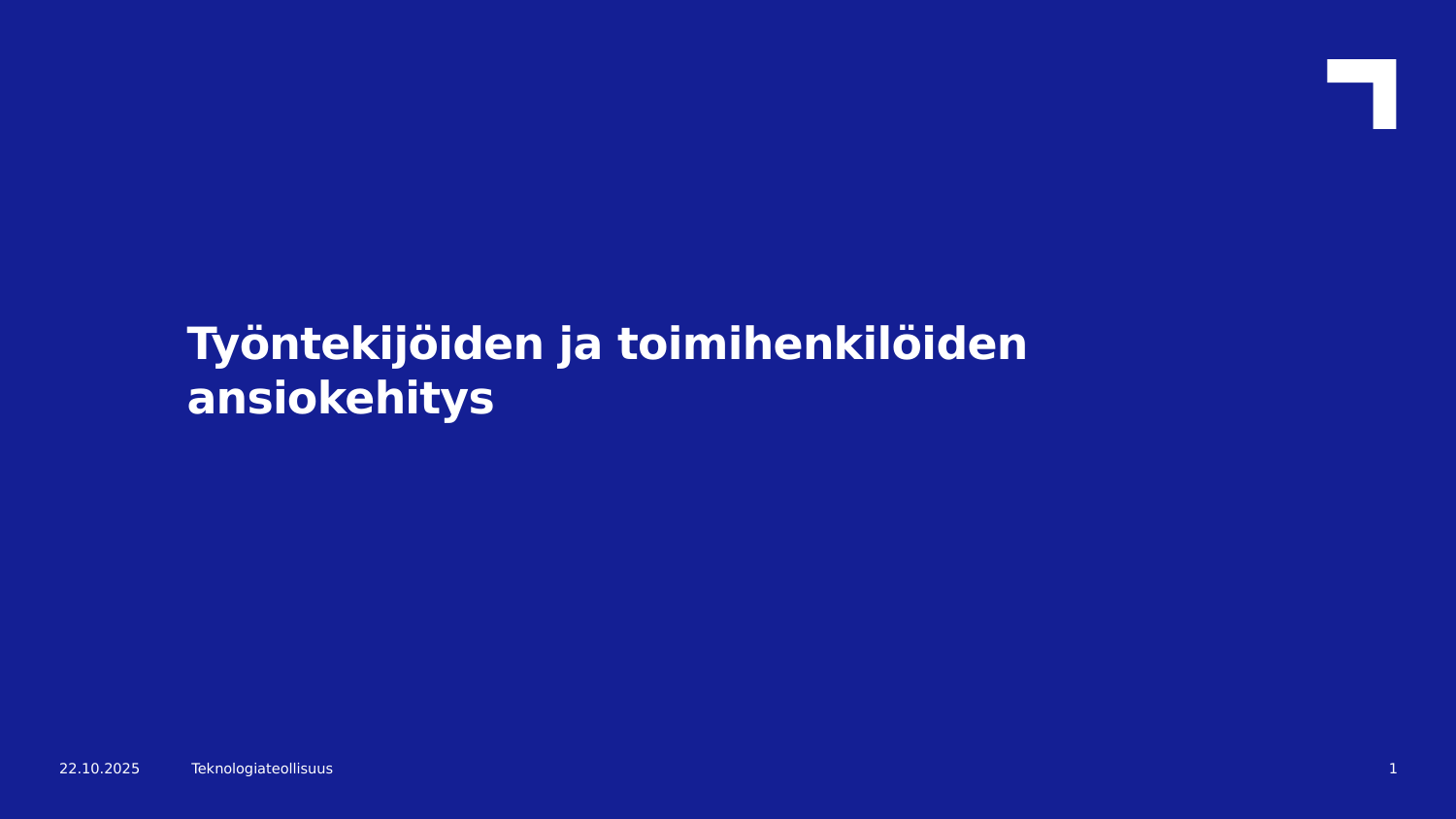

Työntekijöiden ja toimihenkilöiden ansiokehitys
22.10.2025
Teknologiateollisuus
1